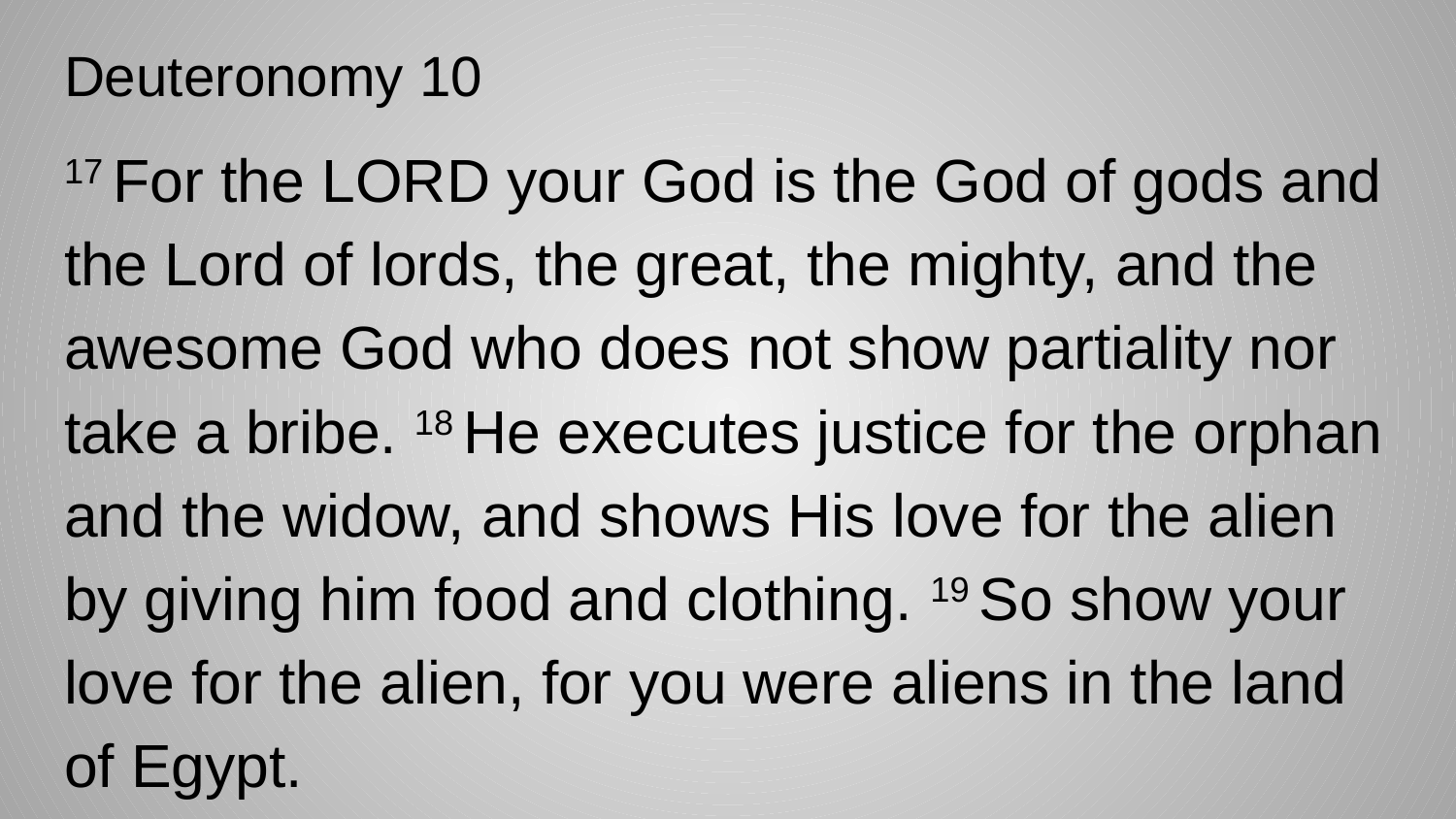

# Deuteronomy 10
17 For the Lord your God is the God of gods and the Lord of lords, the great, the mighty, and the awesome God who does not show partiality nor take a bribe. 18 He executes justice for the orphan and the widow, and shows His love for the alien by giving him food and clothing. 19 So show your love for the alien, for you were aliens in the land of Egypt.